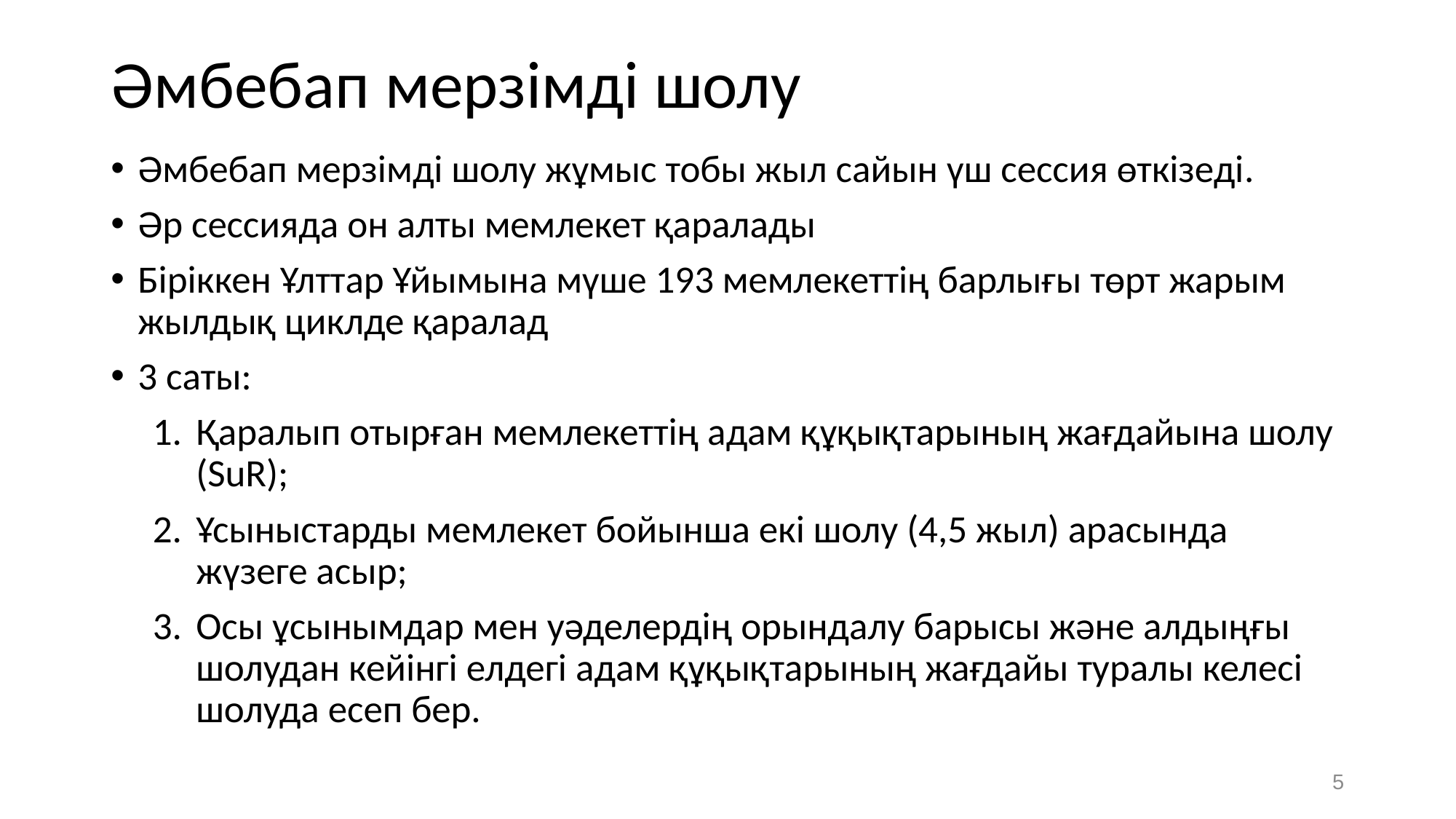

# Әмбебап мерзімді шолу
Әмбебап мерзімді шолу жұмыс тобы жыл сайын үш сессия өткізеді.
Әр сессияда он алты мемлекет қаралады
Біріккен Ұлттар Ұйымына мүше 193 мемлекеттің барлығы төрт жарым жылдық циклде қаралад
3 саты:
Қаралып отырған мемлекеттің адам құқықтарының жағдайына шолу (SuR);
Ұсыныстарды мемлекет бойынша екі шолу (4,5 жыл) арасында жүзеге асыр;
Осы ұсынымдар мен уәделердің орындалу барысы және алдыңғы шолудан кейінгі елдегі адам құқықтарының жағдайы туралы келесі шолуда есеп бер.
5